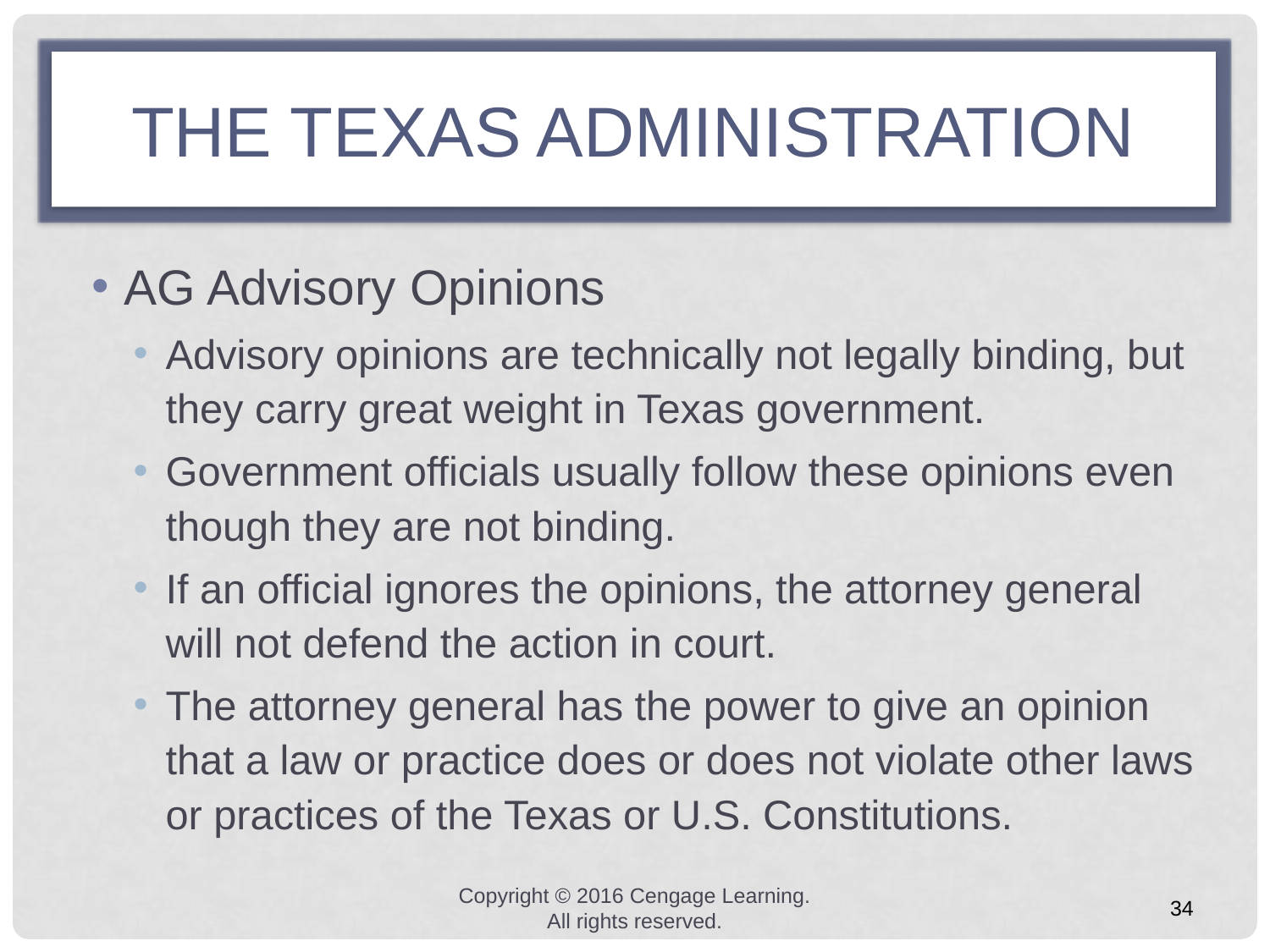

# the texas administration
AG Advisory Opinions
Advisory opinions are technically not legally binding, but they carry great weight in Texas government.
Government officials usually follow these opinions even though they are not binding.
If an official ignores the opinions, the attorney general will not defend the action in court.
The attorney general has the power to give an opinion that a law or practice does or does not violate other laws or practices of the Texas or U.S. Constitutions.

Copyright © 2016 Cengage Learning. All rights reserved.
34